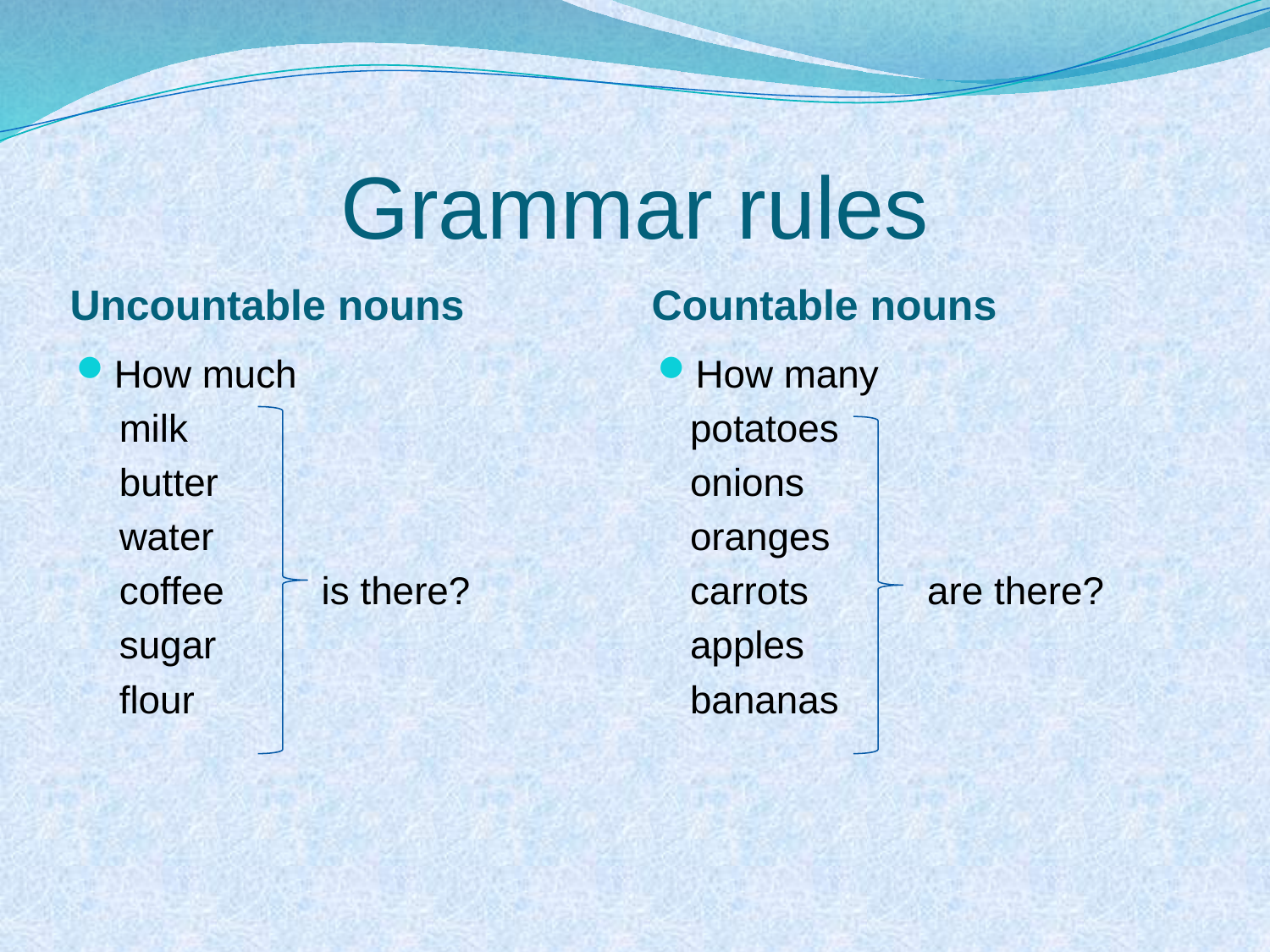

# Grammar rules
Uncountable nouns
Countable nouns
How much
    milk
    butter
    water
    coffee         is there?
    sugar
    flour
How many
   potatoes
   onions
   oranges
   carrots           are there?
   apples
   bananas